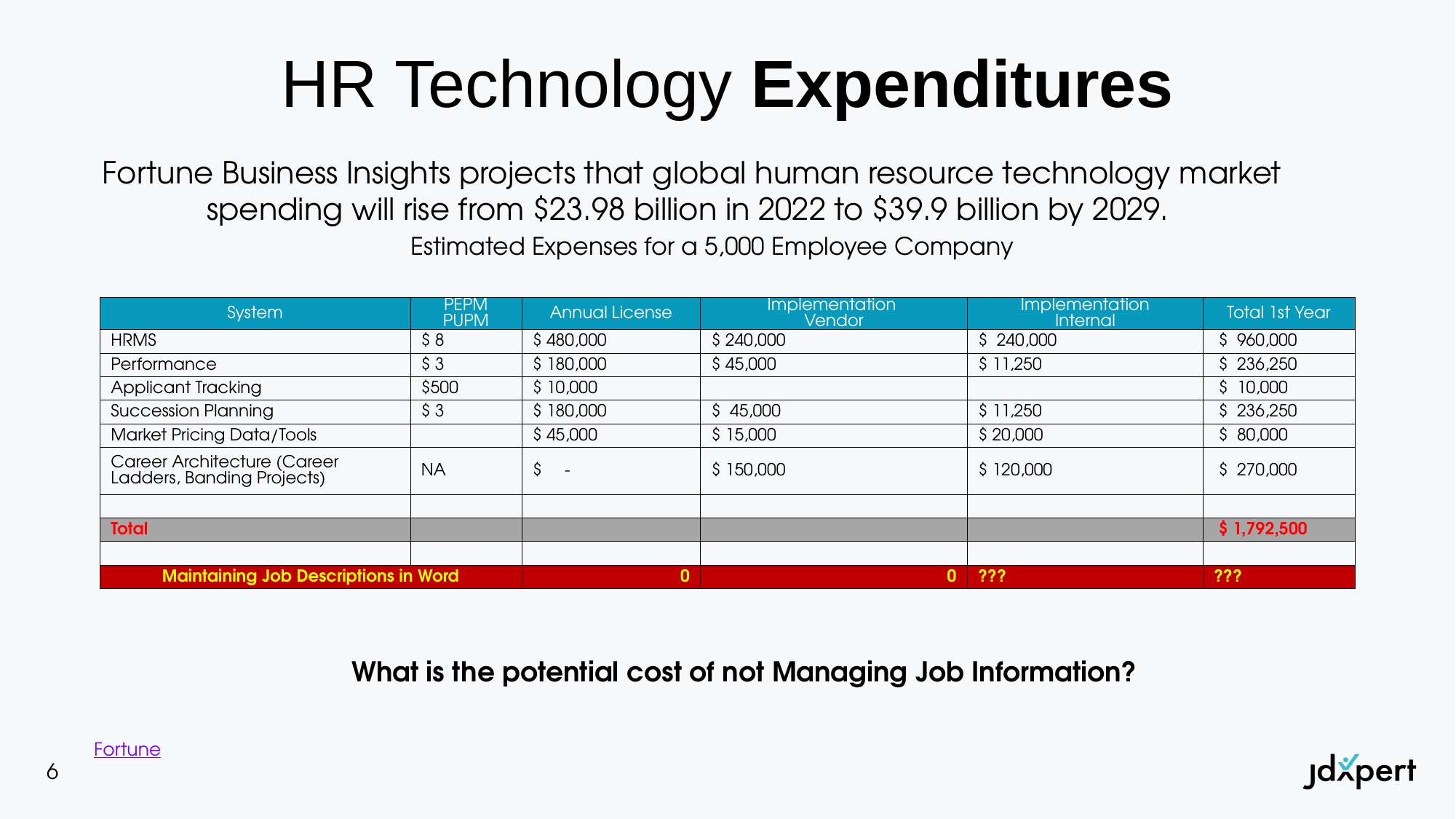

# HR Technology Expenditures
Fortune Business Insights projects that global human resource technology market spending will rise from $23.98 billion in 2022 to $39.9 billion by 2029.
Estimated Expenses for a 5,000 Employee Company

| System | PEPM PUPM | Annual License | Implementation Vendor | Implementation Internal | Total 1st Year |
| --- | --- | --- | --- | --- | --- |
| HRMS | $ 8 | $ 480,000 | $ 240,000 | $ 240,000 | $ 960,000 |
| Performance | $ 3 | $ 180,000 | $ 45,000 | $ 11,250 | $ 236,250 |
| Applicant Tracking | $500 | $ 10,000 |  |  | $ 10,000 |
| Succession Planning | $ 3 | $ 180,000 | $ 45,000 | $ 11,250 | $ 236,250 |
| Market Pricing Data/Tools |  | $ 45,000 | $ 15,000 | $ 20,000 | $ 80,000 |
| Career Architecture (Career Ladders, Banding Projects) | NA | $ - | $ 150,000 | $ 120,000 | $ 270,000 |
|  |  |  |  |  |  |
| Total |  |  |  |  | $ 1,792,500 |
|  |  |  |  |  |  |
| Maintaining Job Descriptions in Word |  | 0 | 0 | ??? | ??? |
What is the potential cost of not Managing Job Information?
Fortune